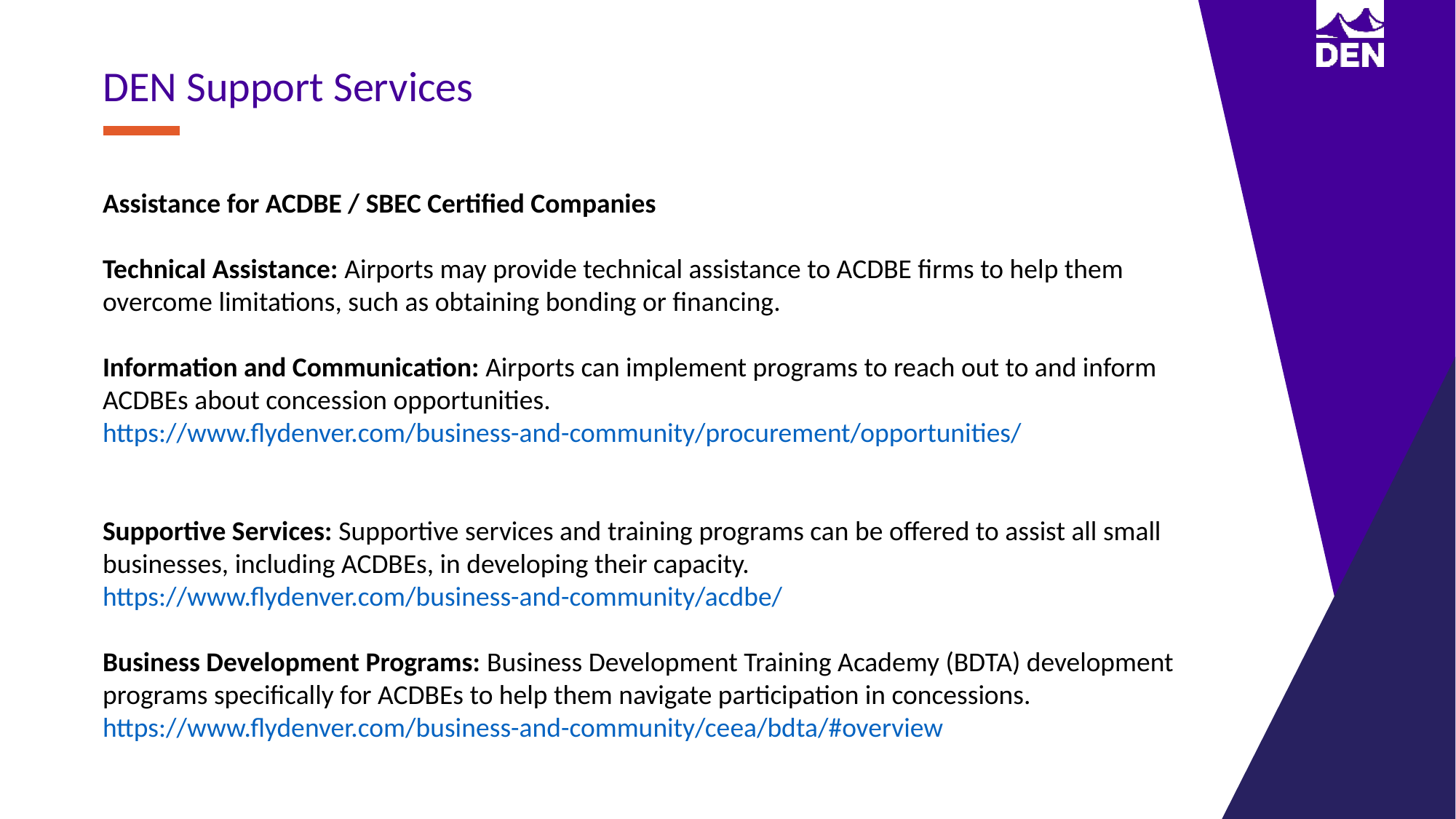

DEN Support Services
Assistance for ACDBE / SBEC Certified Companies

Technical Assistance: Airports may provide technical assistance to ACDBE firms to help them overcome limitations, such as obtaining bonding or financing.

Information and Communication: Airports can implement programs to reach out to and inform ACDBEs about concession opportunities.
https://www.flydenver.com/business-and-community/procurement/opportunities/

Supportive Services: Supportive services and training programs can be offered to assist all small businesses, including ACDBEs, in developing their capacity.
https://www.flydenver.com/business-and-community/acdbe/

Business Development Programs: Business Development Training Academy (BDTA) development programs specifically for ACDBEs to help them navigate participation in concessions. https://www.flydenver.com/business-and-community/ceea/bdta/#overview